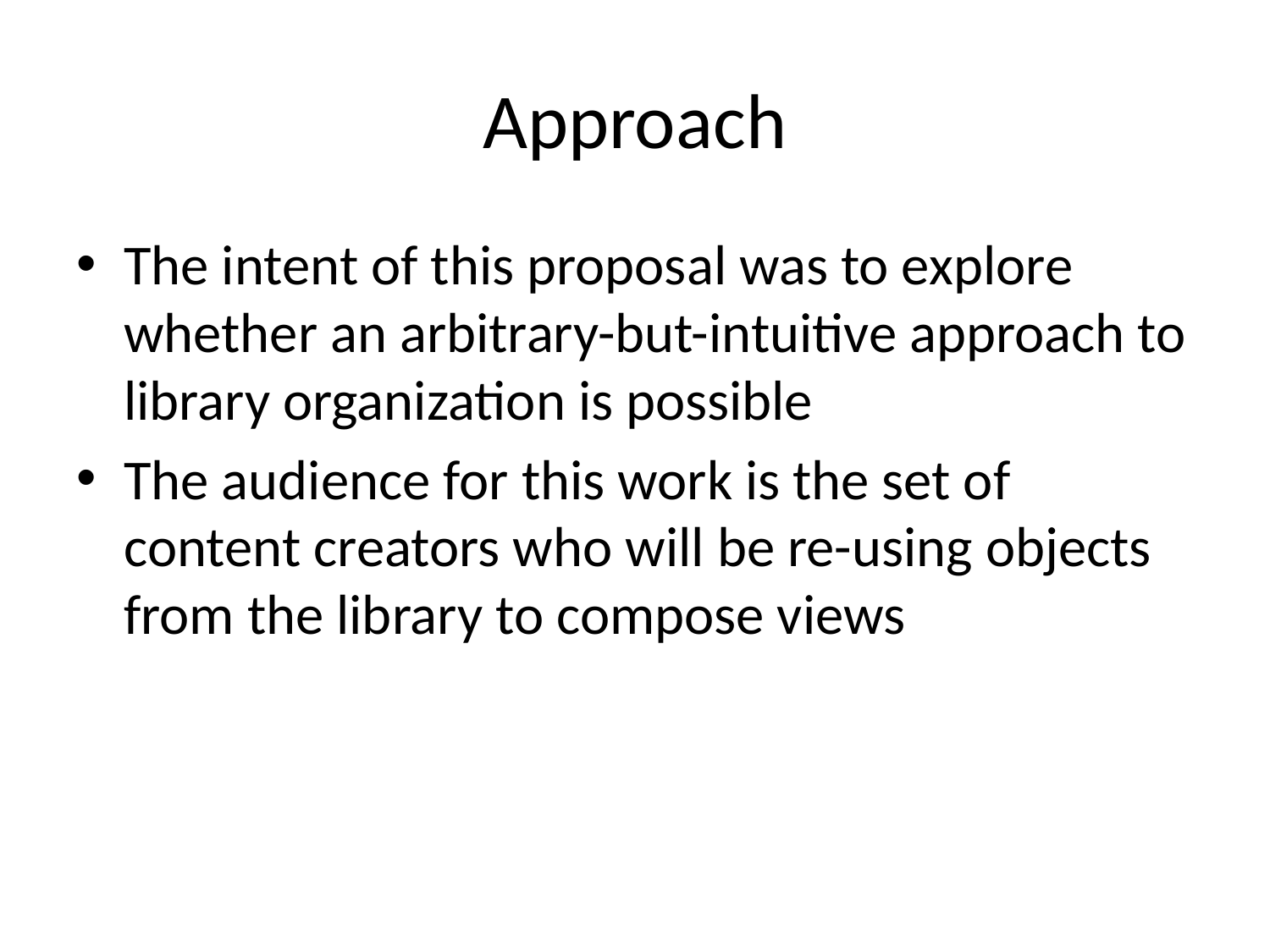

# Approach
The intent of this proposal was to explore whether an arbitrary-but-intuitive approach to library organization is possible
The audience for this work is the set of content creators who will be re-using objects from the library to compose views